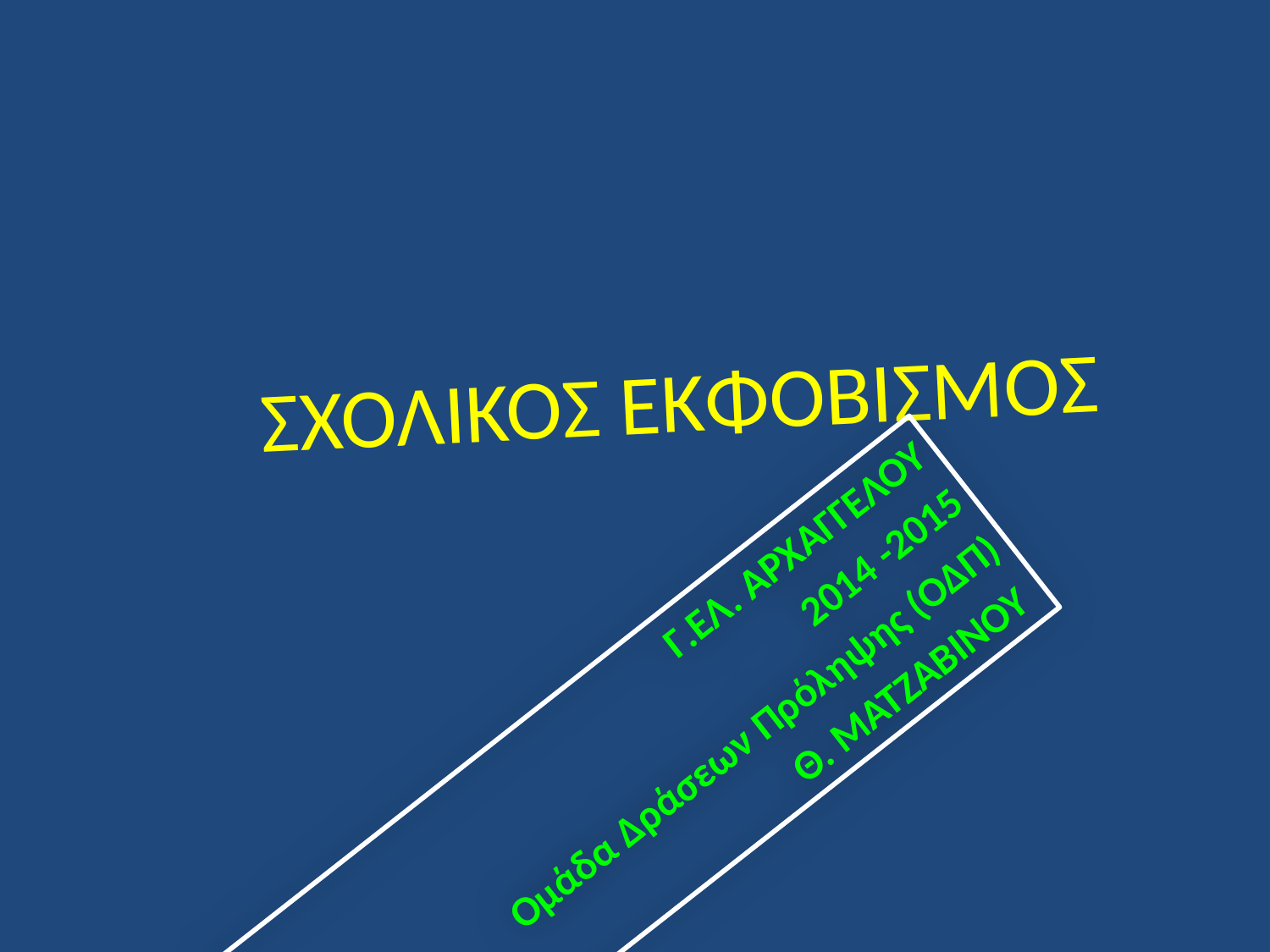

# ΣΧΟΛΙΚΟΣ ΕΚΦΟΒΙΣΜΟΣ
Γ.ΕΛ. ΑΡΧΑΓΓΕΛΟΥ
2014 -2015
Ομάδα Δράσεων Πρόληψης (ΟΔΠ)
Θ. ΜΑΤΖΑΒΙΝΟΥ